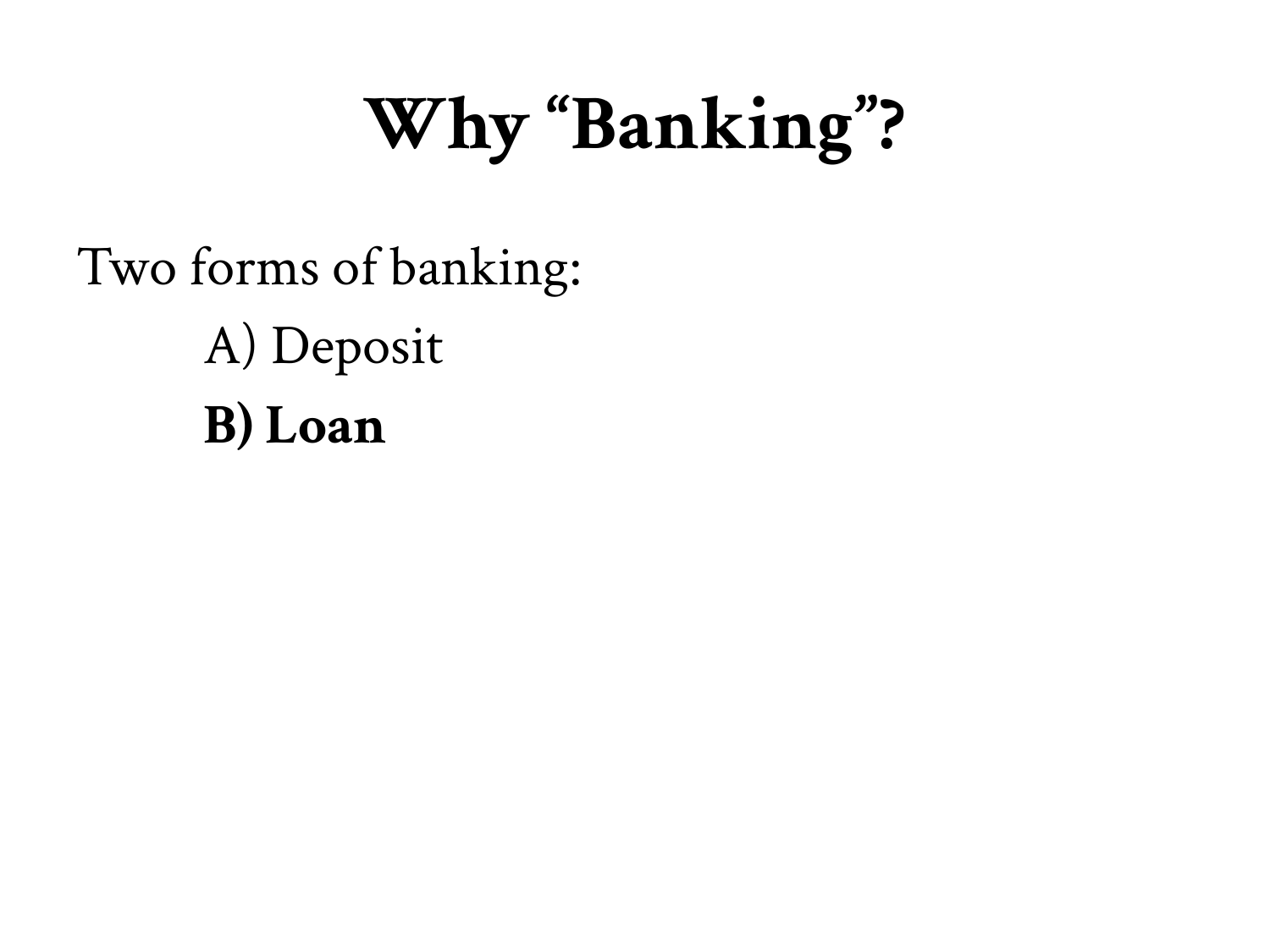

# Why “Banking”?
Two forms of banking:
	A) Deposit
	B) Loan